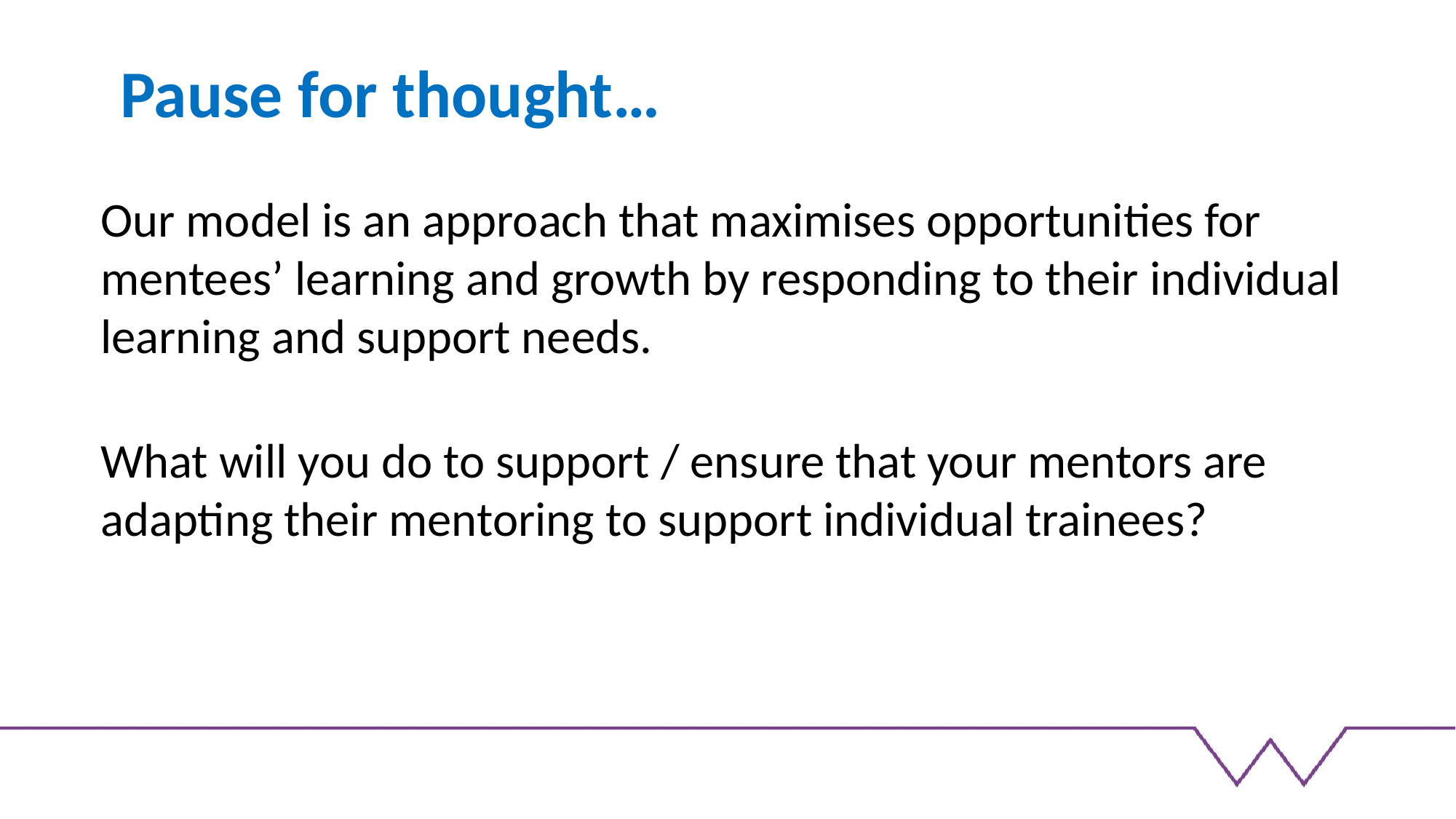

# Pause for thought…
Our model is an approach that maximises opportunities for mentees’ learning and growth by responding to their individual learning and support needs.

What will you do to support / ensure that your mentors are adapting their mentoring to support individual trainees?